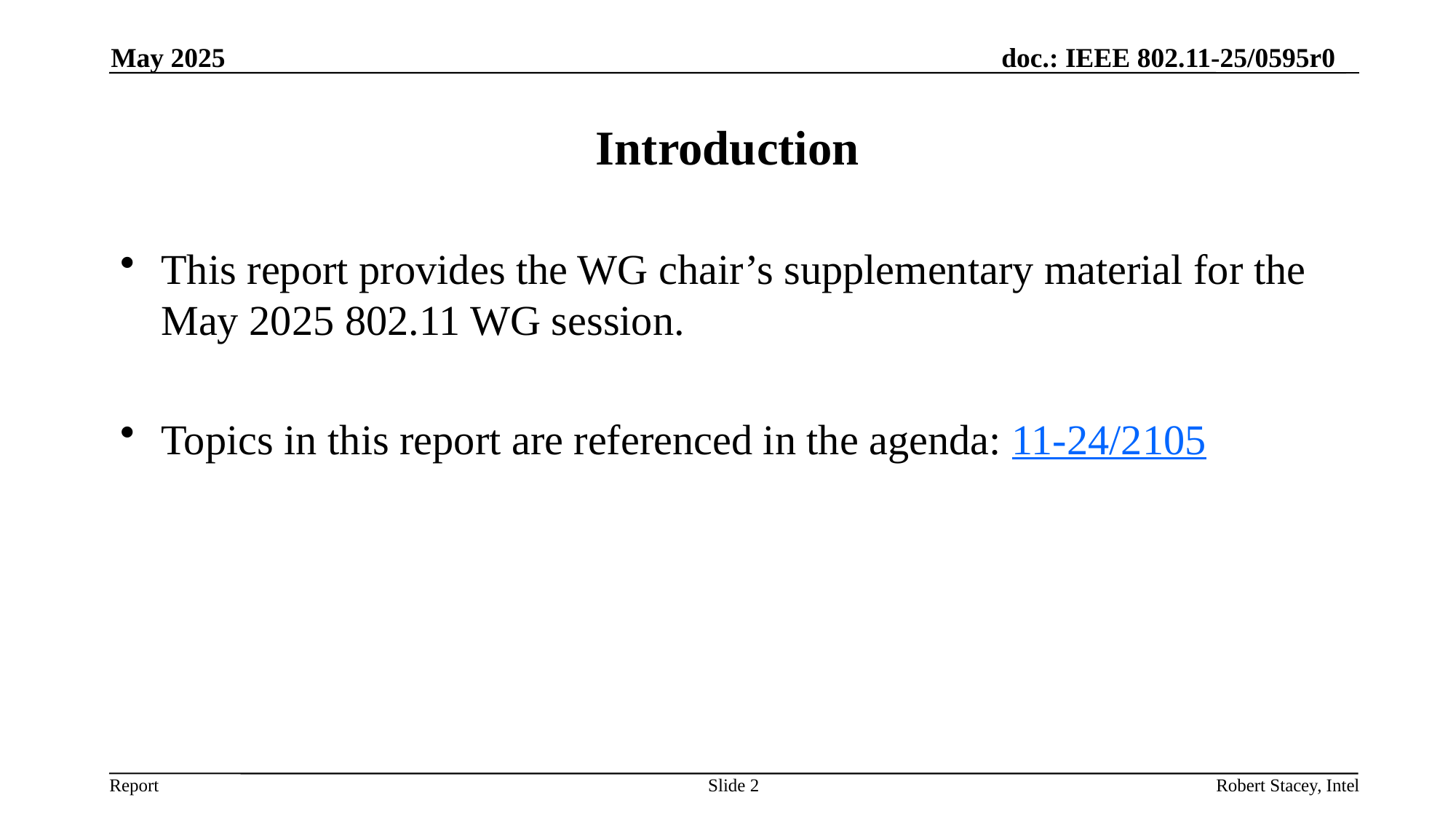

May 2025
# Introduction
This report provides the WG chair’s supplementary material for the May 2025 802.11 WG session.

Topics in this report are referenced in the agenda: 11-24/2105

Slide 2
Robert Stacey, Intel